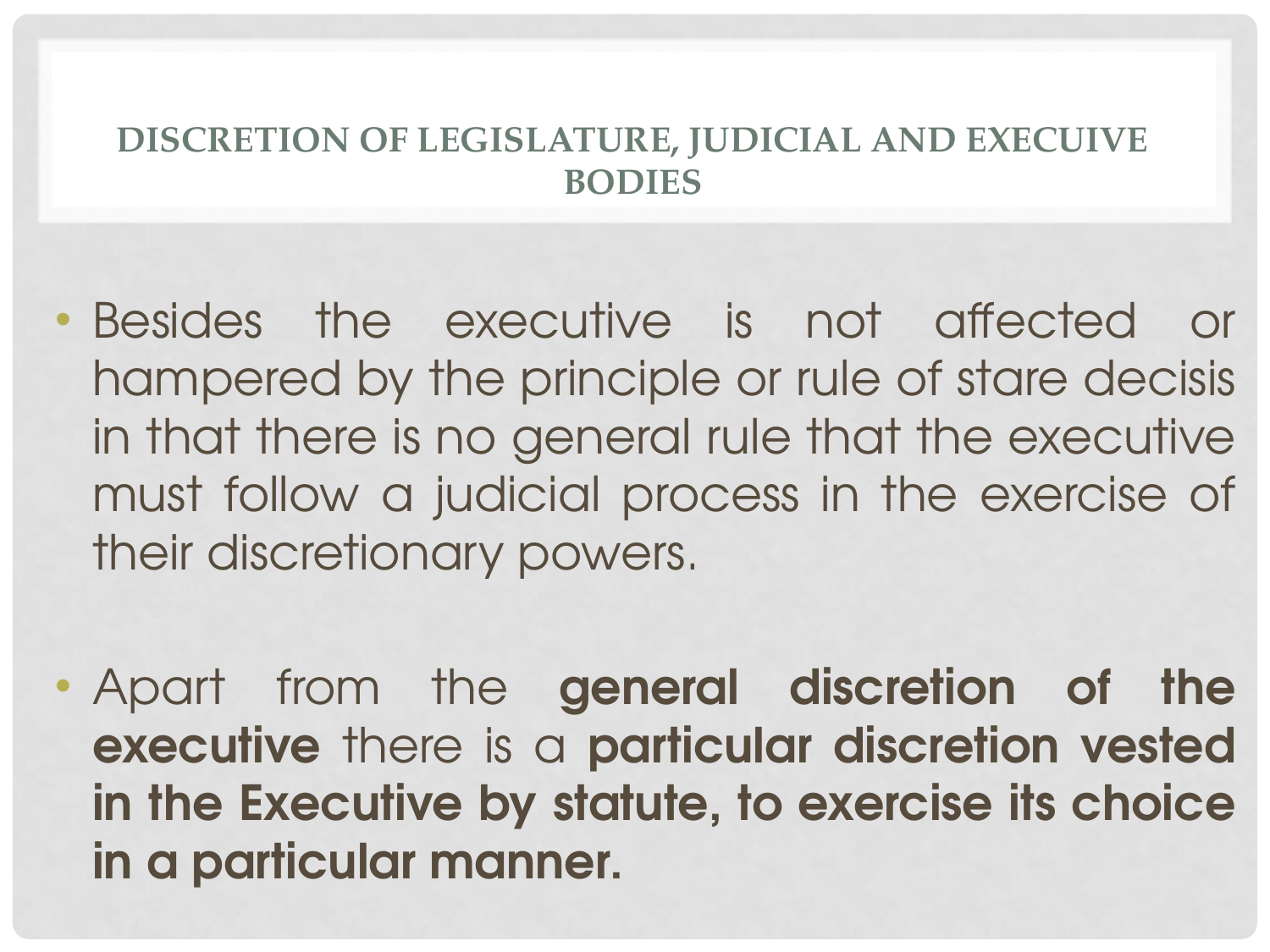

# DISCRETION OF LEGISLATURE, JUDICIAL AND EXECUIVE BODIES

Besides the executive is not affected or hampered by the principle or rule of stare decisis in that there is no general rule that the executive must follow a judicial process in the exercise of their discretionary powers.

Apart from the general discretion of the executive there is a particular discretion vested in the Executive by statute, to exercise its choice in a particular manner.